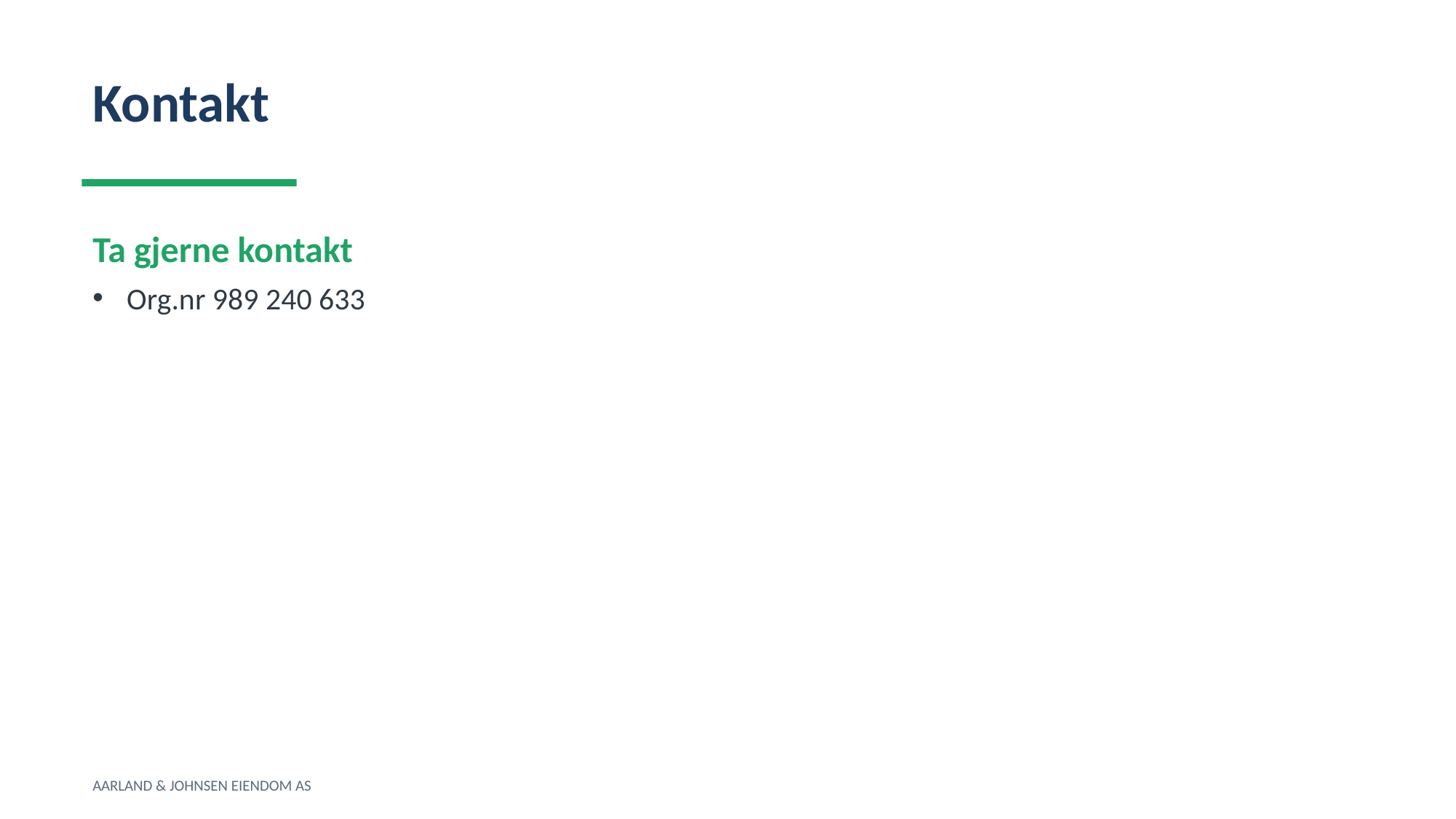

Kontakt

Ta gjerne kontakt
Org.nr 989 240 633
AARLAND & JOHNSEN EIENDOM AS